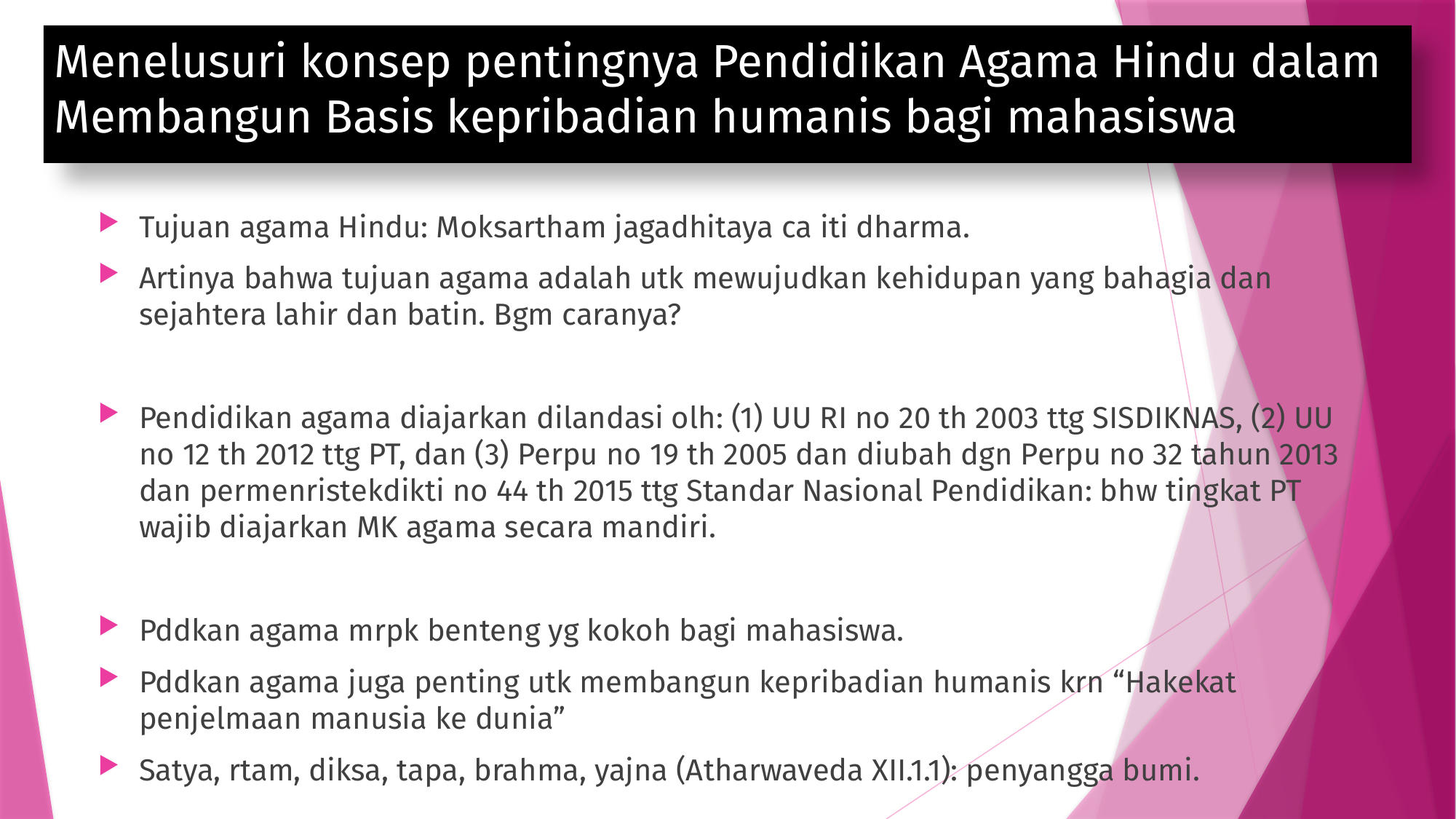

# Menelusuri konsep pentingnya Pendidikan Agama Hindu dalam Membangun Basis kepribadian humanis bagi mahasiswa
Tujuan agama Hindu: Moksartham jagadhitaya ca iti dharma.
Artinya bahwa tujuan agama adalah utk mewujudkan kehidupan yang bahagia dan sejahtera lahir dan batin. Bgm caranya?

Pendidikan agama diajarkan dilandasi olh: (1) UU RI no 20 th 2003 ttg SISDIKNAS, (2) UU no 12 th 2012 ttg PT, dan (3) Perpu no 19 th 2005 dan diubah dgn Perpu no 32 tahun 2013 dan permenristekdikti no 44 th 2015 ttg Standar Nasional Pendidikan: bhw tingkat PT wajib diajarkan MK agama secara mandiri.

Pddkan agama mrpk benteng yg kokoh bagi mahasiswa.
Pddkan agama juga penting utk membangun kepribadian humanis krn “Hakekat penjelmaan manusia ke dunia”
Satya, rtam, diksa, tapa, brahma, yajna (Atharwaveda XII.1.1): penyangga bumi.